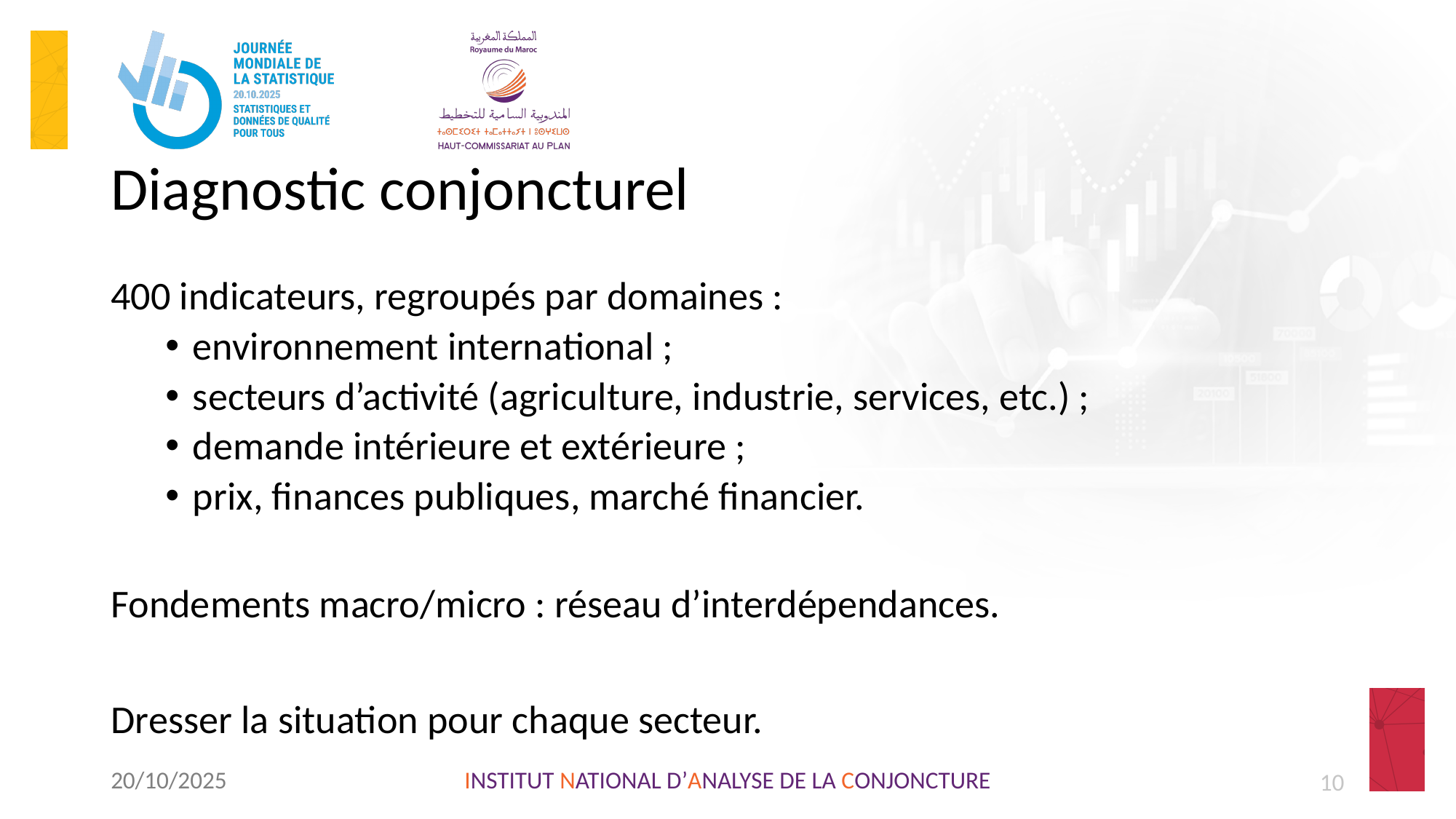

# Diagnostic conjoncturel
400 indicateurs, regroupés par domaines :
environnement international ;
secteurs d’activité (agriculture, industrie, services, etc.) ;
demande intérieure et extérieure ;
prix, finances publiques, marché financier.

Fondements macro/micro : réseau d’interdépendances.

Dresser la situation pour chaque secteur.
20/10/2025
INSTITUT NATIONAL D’ANALYSE DE LA CONJONCTURE
10